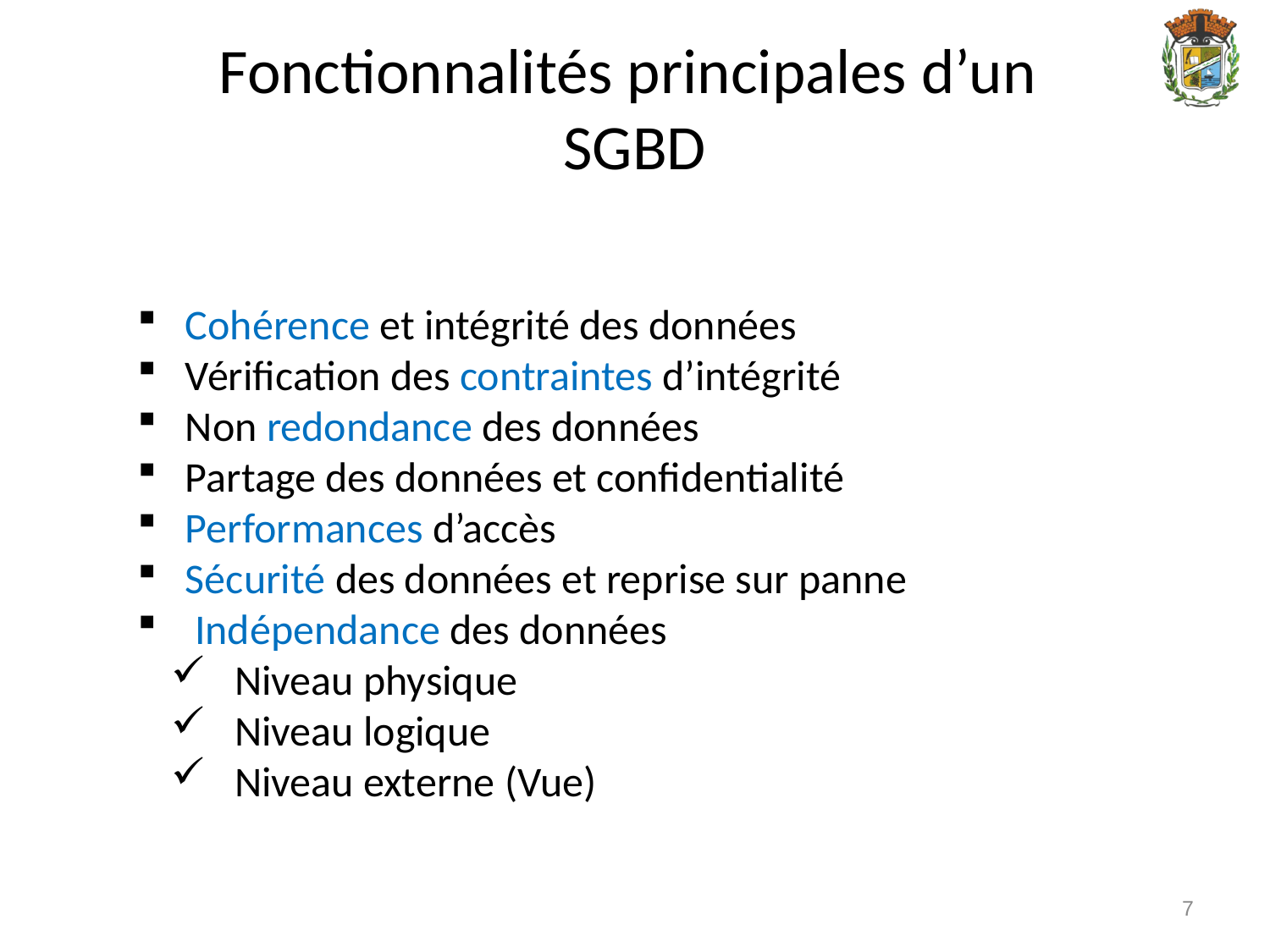

Fonctionnalités principales d’un
SGBD
   Cohérence et intégrité des données
   Vérification des contraintes d’intégrité
   Non redondance des données
   Partage des données et confidentialité
   Performances d’accès
   Sécurité des données et reprise sur panne
    Indépendance des données
   Niveau physique
   Niveau logique
   Niveau externe (Vue)
7